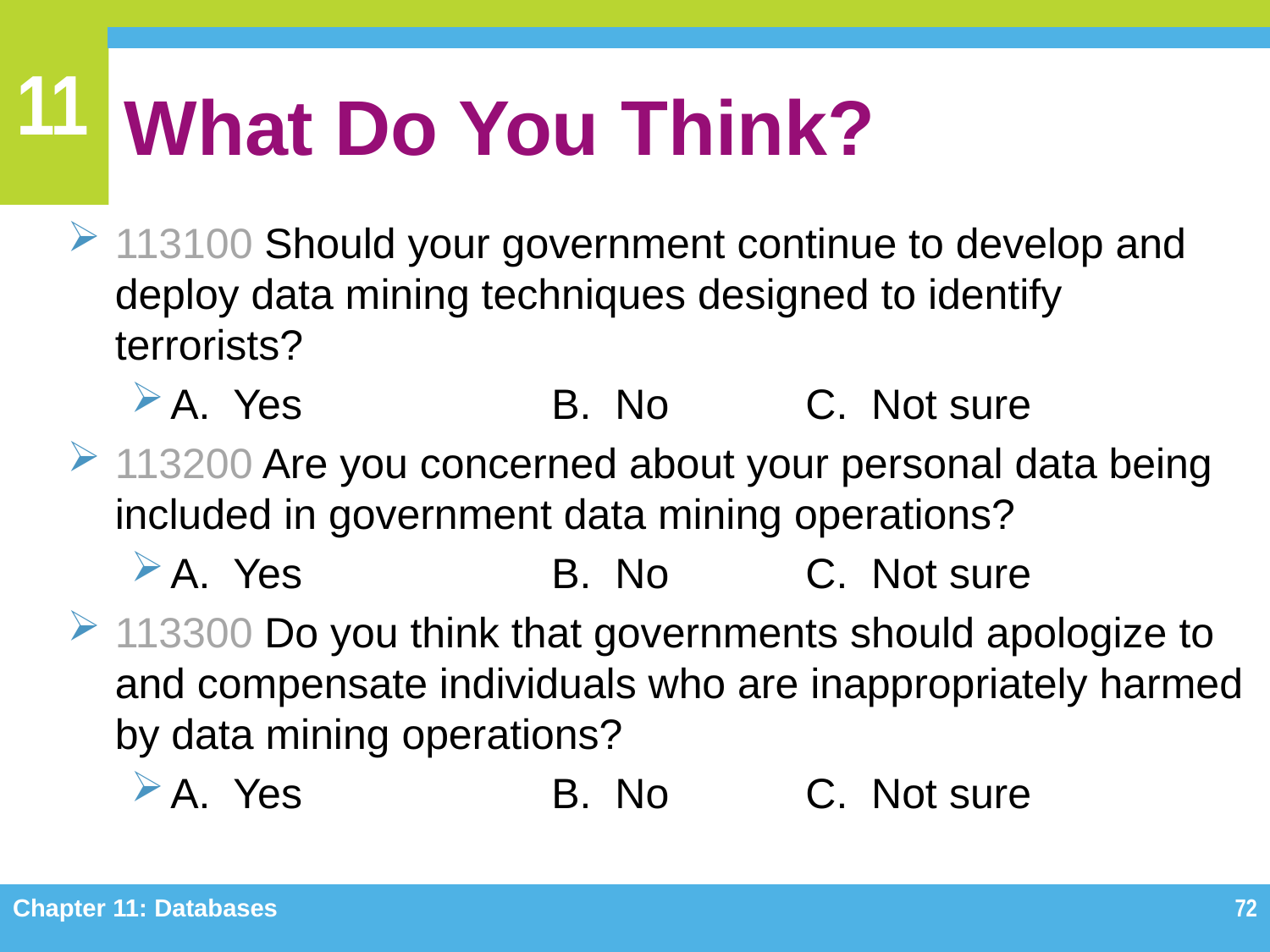

# What Do You Think?
113100 Should your government continue to develop and deploy data mining techniques designed to identify terrorists?
A.  Yes		B.  No		C.  Not sure
113200 Are you concerned about your personal data being included in government data mining operations?
A.  Yes		B.  No		C.  Not sure
113300 Do you think that governments should apologize to and compensate individuals who are inappropriately harmed by data mining operations?
A.  Yes		B.  No		C.  Not sure
Chapter 11: Databases
72